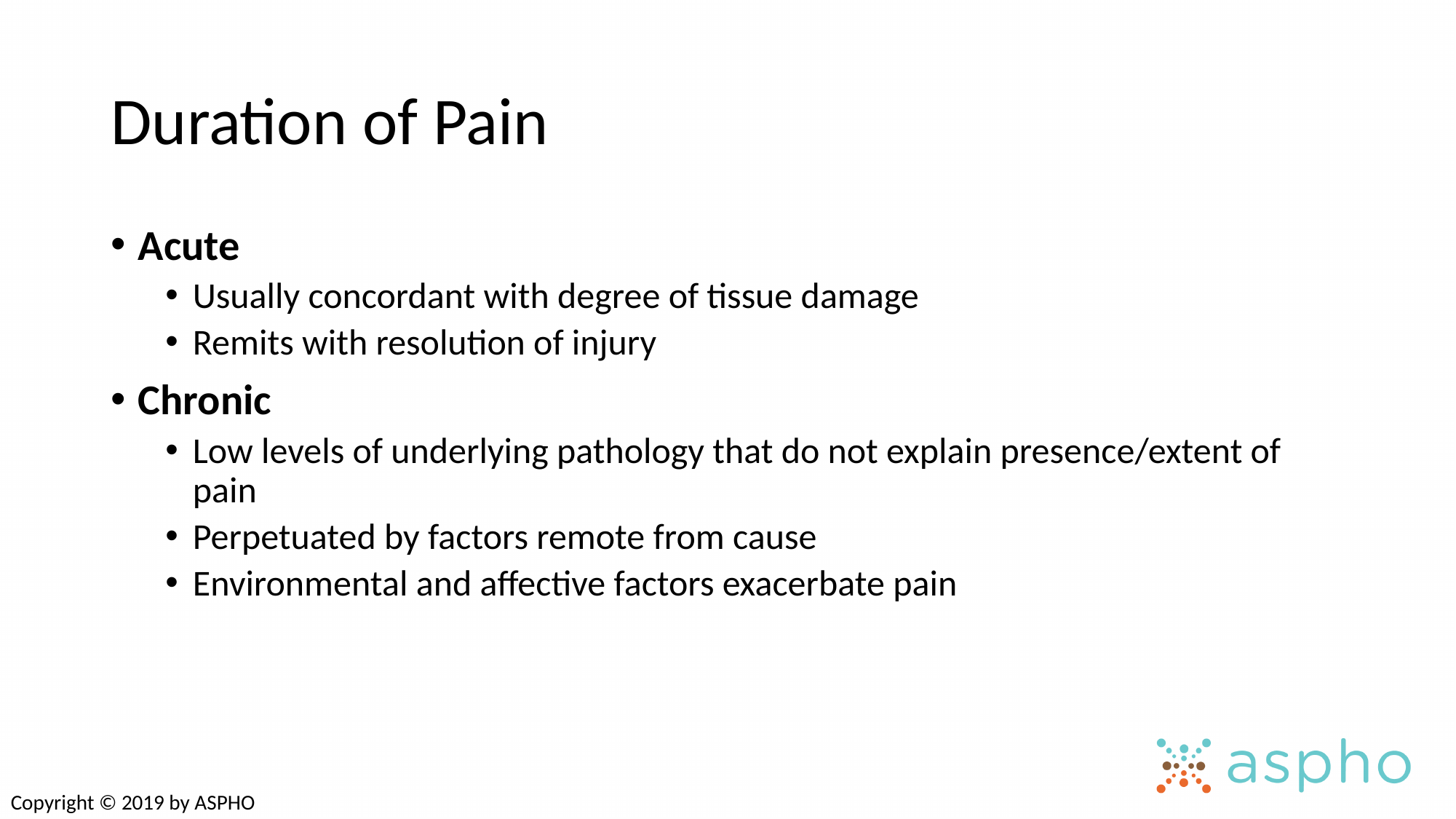

# Duration of Pain
Acute
Usually concordant with degree of tissue damage
Remits with resolution of injury
Chronic
Low levels of underlying pathology that do not explain presence/extent of pain
Perpetuated by factors remote from cause
Environmental and affective factors exacerbate pain
Copyright © 2019 by ASPHO